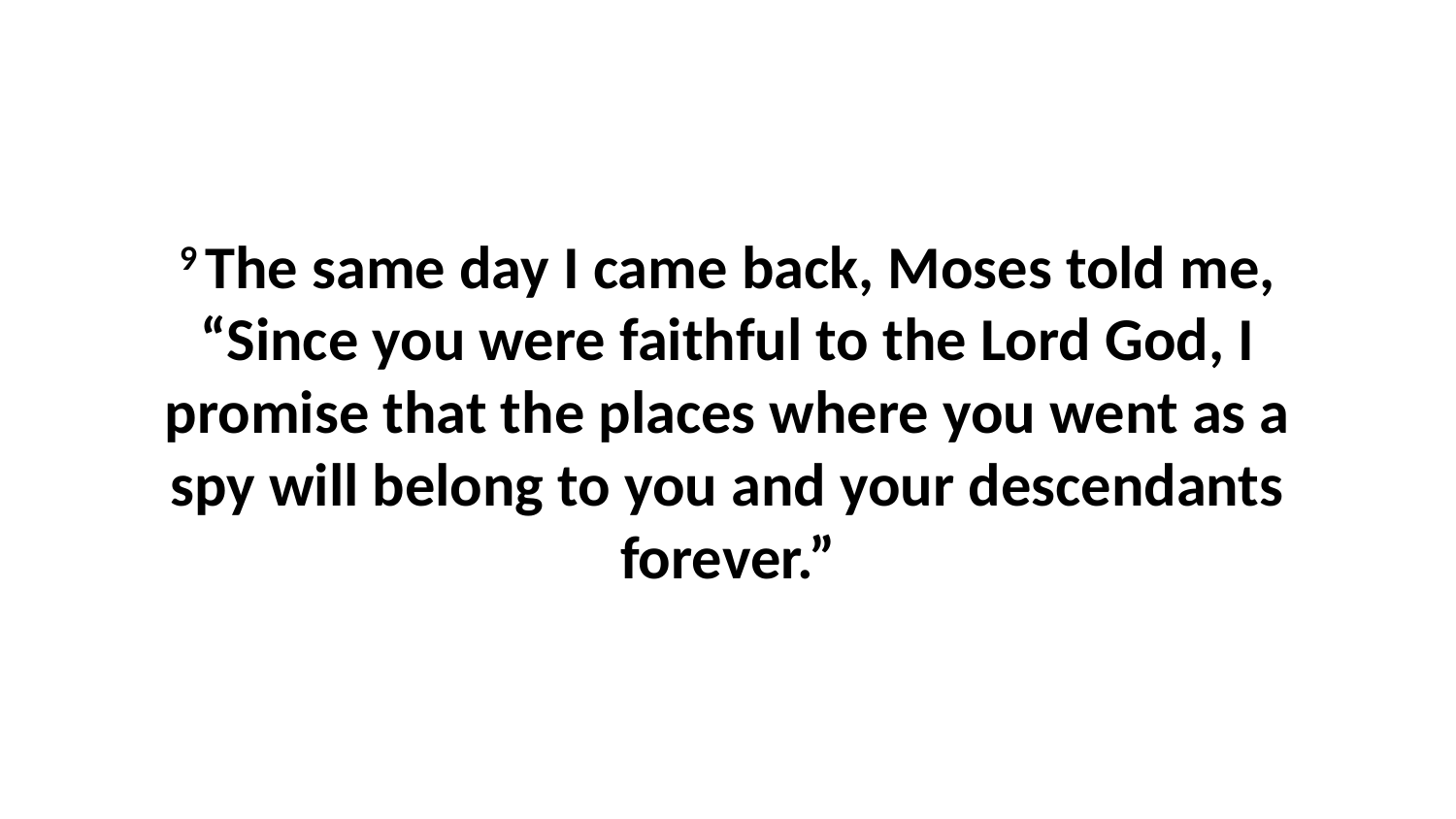

9 The same day I came back, Moses told me, “Since you were faithful to the Lord God, I promise that the places where you went as a spy will belong to you and your descendants forever.”